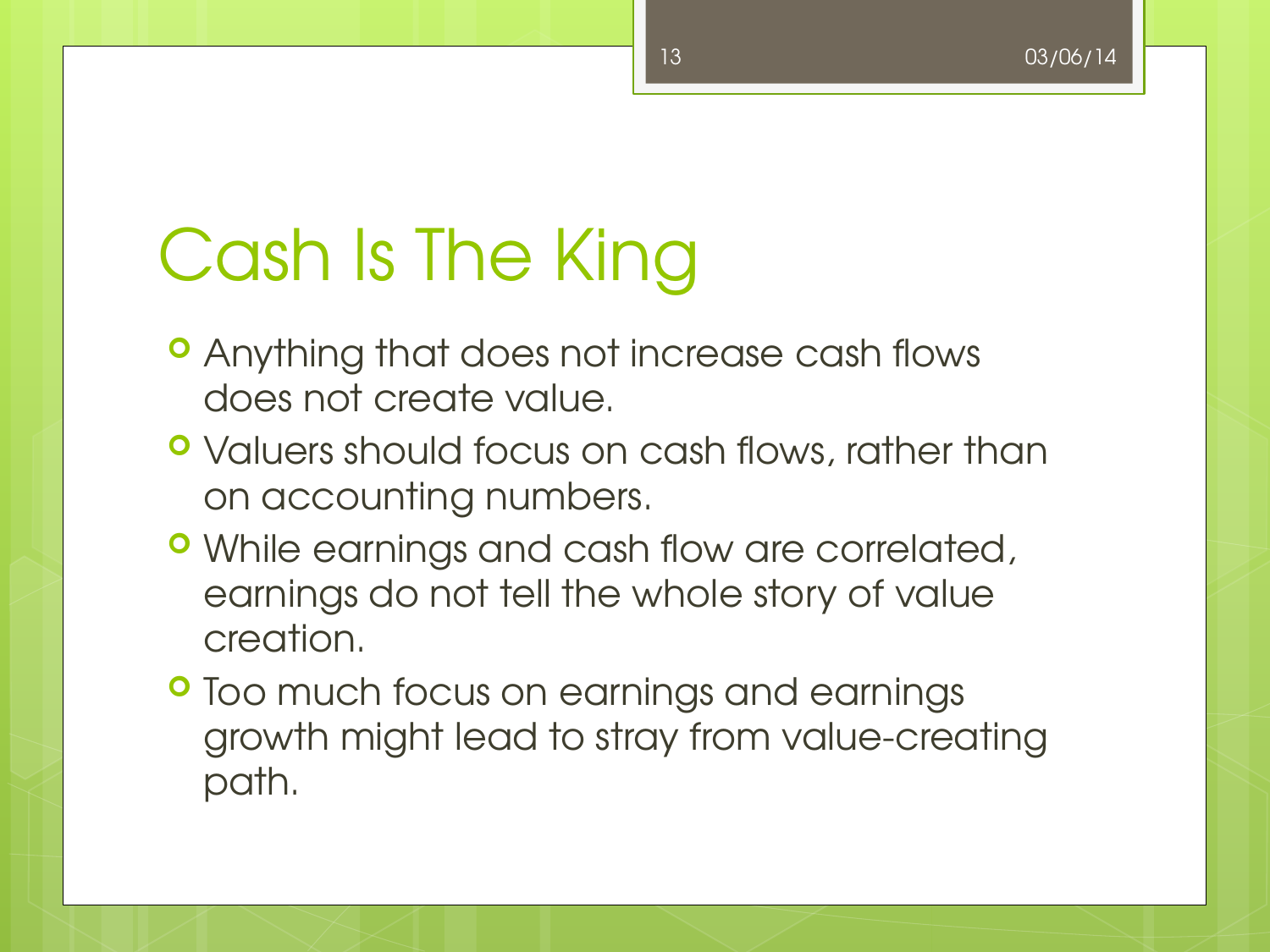

13
03/06/14
# Cash Is The King
Anything that does not increase cash flows does not create value.
Valuers should focus on cash flows, rather than on accounting numbers.
While earnings and cash flow are correlated, earnings do not tell the whole story of value creation.
Too much focus on earnings and earnings growth might lead to stray from value-creating path.